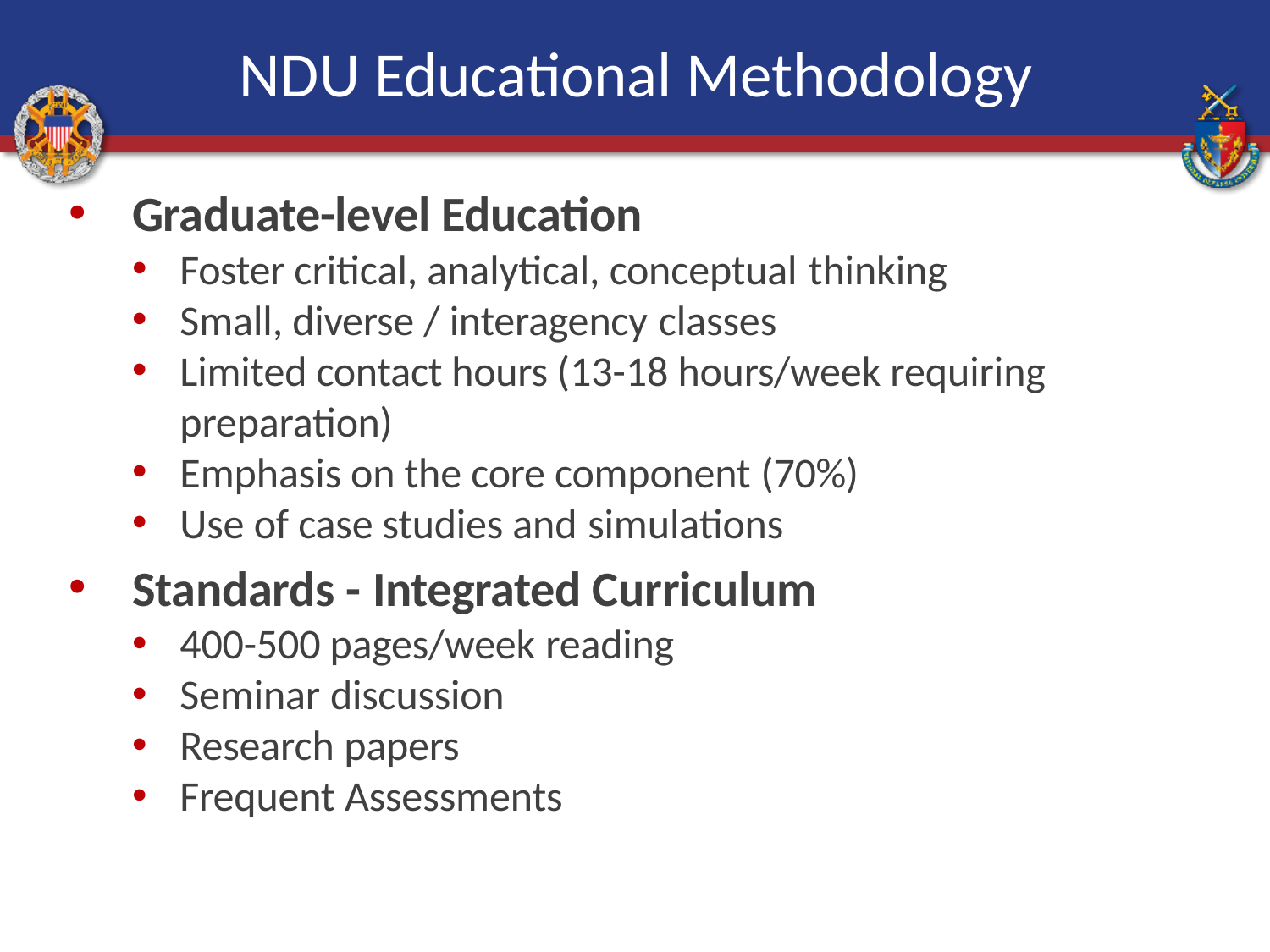

# NDU Educational Methodology

Graduate-level Education
Foster critical, analytical, conceptual thinking
Small, diverse / interagency classes
Limited contact hours (13-18 hours/week requiring preparation)
Emphasis on the core component (70%)
Use of case studies and simulations
Standards - Integrated Curriculum
400-500 pages/week reading
Seminar discussion
Research papers
Frequent Assessments